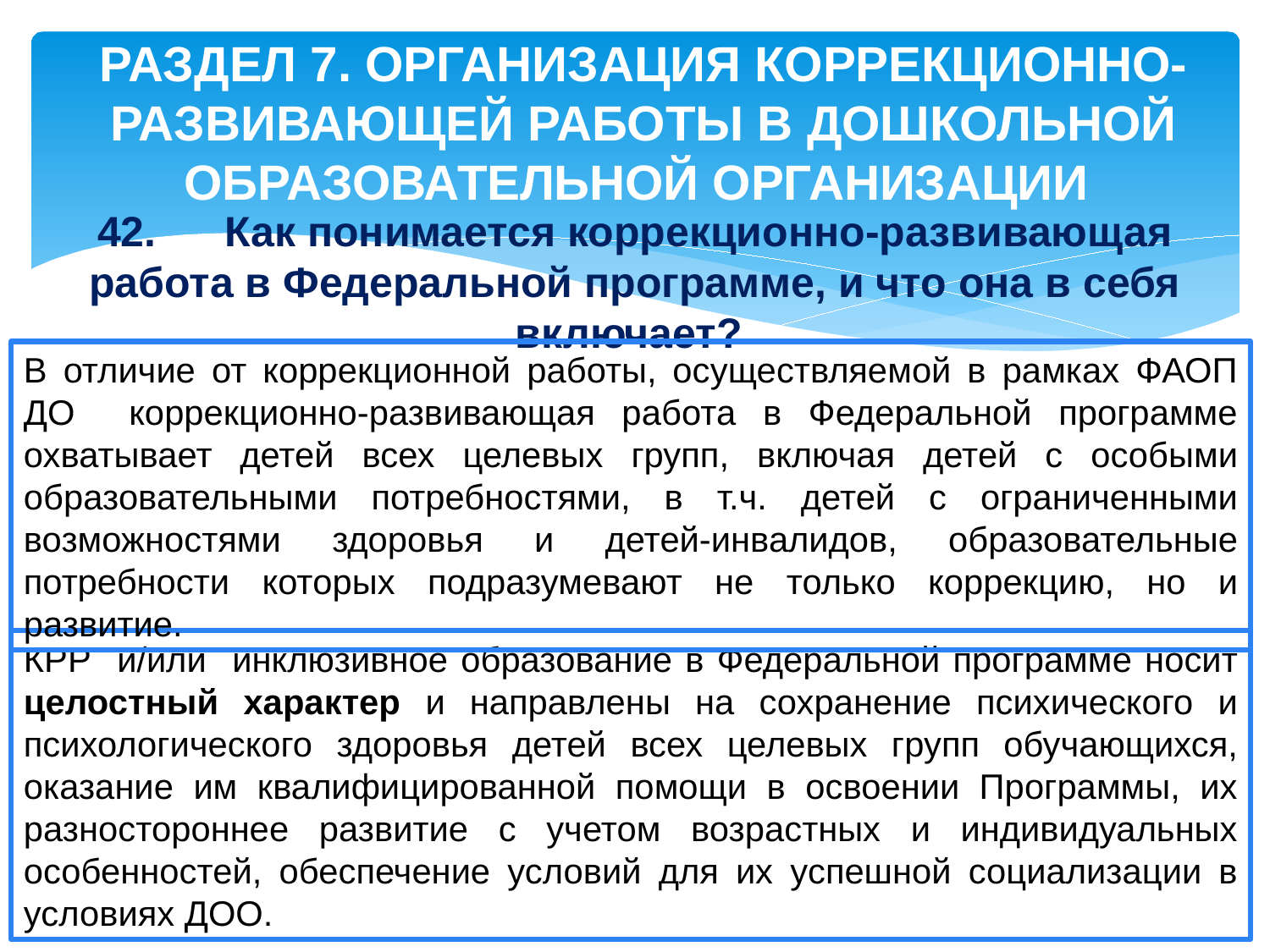

# РАЗДЕЛ 7. ОРГАНИЗАЦИЯ КОРРЕКЦИОННО- РАЗВИВАЮЩЕЙ РАБОТЫ В ДОШКОЛЬНОЙ ОБРАЗОВАТЕЛЬНОЙ ОРГАНИЗАЦИИ
42.	Как понимается коррекционно-развивающая работа в Федеральной программе, и что она в себя включает?
В отличие от коррекционной работы, осуществляемой в рамках ФАОП ДО  коррекционно-развивающая работа в Федеральной программе охватывает детей всех целевых групп, включая детей с особыми образовательными потребностями, в т.ч. детей с ограниченными возможностями здоровья и детей-инвалидов, образовательные потребности которых подразумевают не только коррекцию, но и развитие.
КРР  и/или  инклюзивное образование в Федеральной программе носит целостный характер и направлены на сохранение психического и психологического здоровья детей всех целевых групп обучающихся, оказание им квалифицированной помощи в освоении Программы, их разностороннее развитие с учетом возрастных и индивидуальных особенностей, обеспечение условий для их успешной социализации в условиях ДОО.